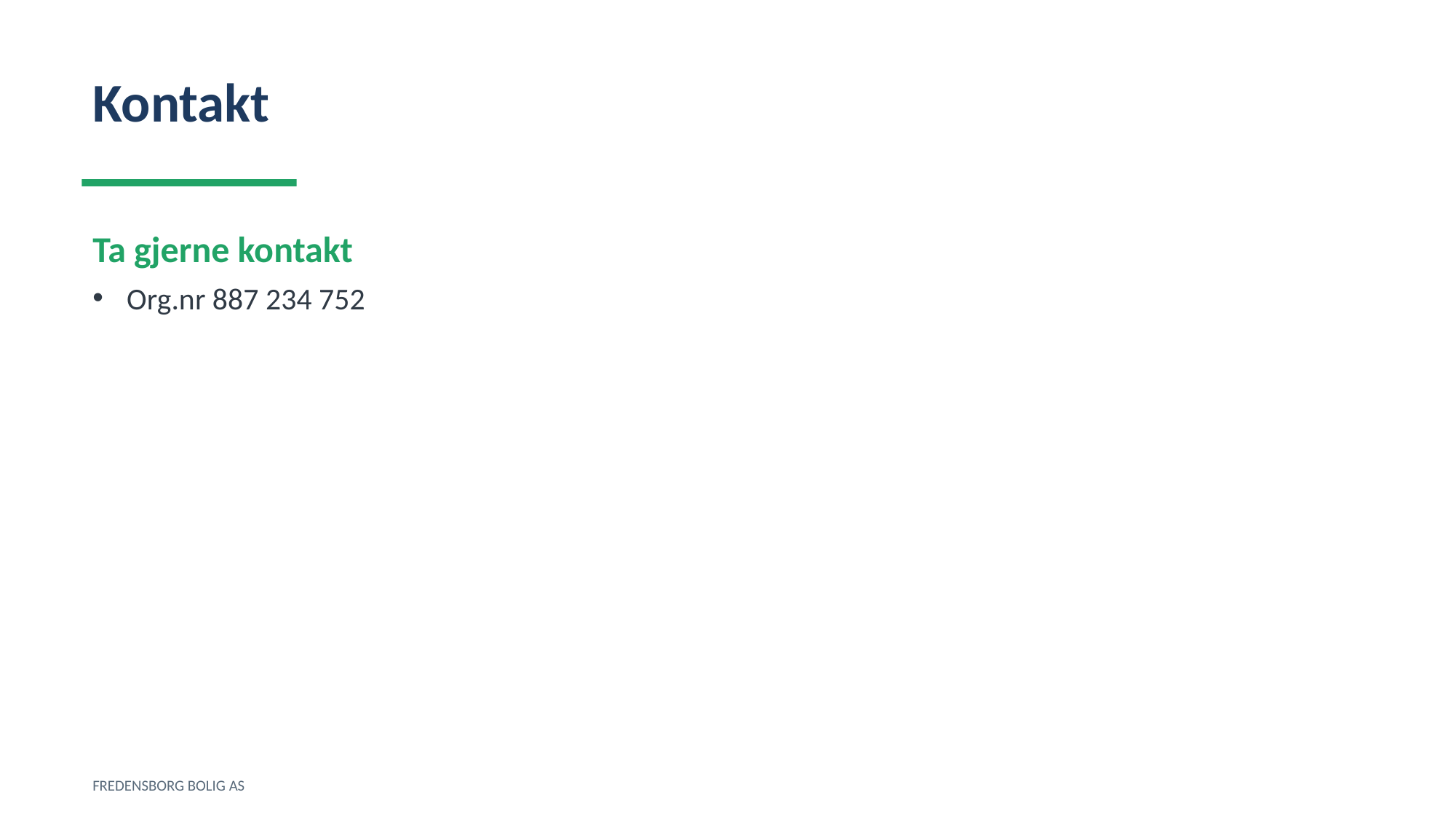

Kontakt

Ta gjerne kontakt
Org.nr 887 234 752
FREDENSBORG BOLIG AS